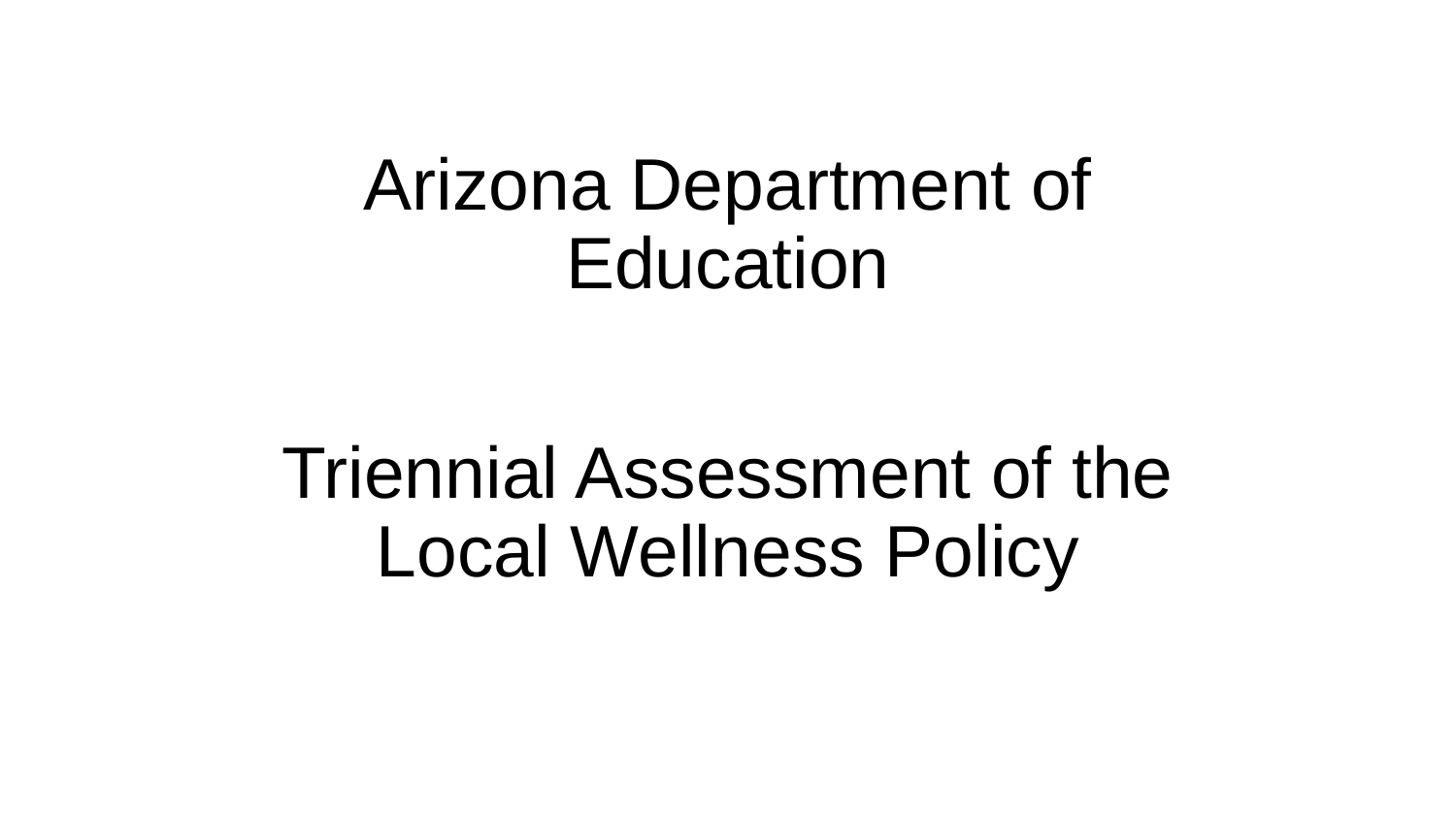

# Arizona Department of Education
Triennial Assessment of the
Local Wellness Policy